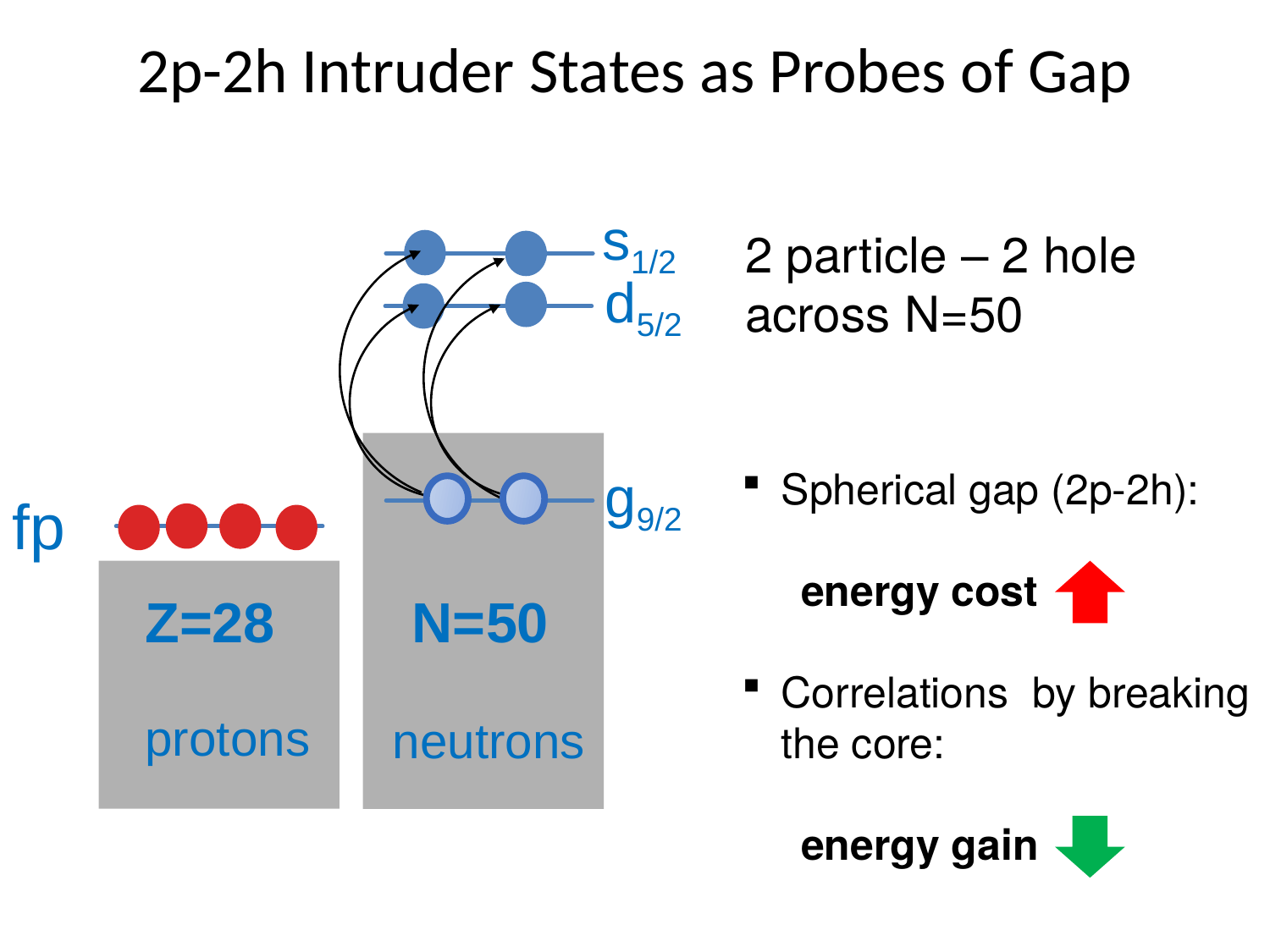

# 2p-2h Intruder States as Probes of Gap
s1/2

d5/2

g9/2

2 particle – 2 hole across N=50

Spherical gap (2p-2h):

     energy cost

Correlations  by breaking the core:

     energy gain
fp

Z=28
N=50
protons
neutrons